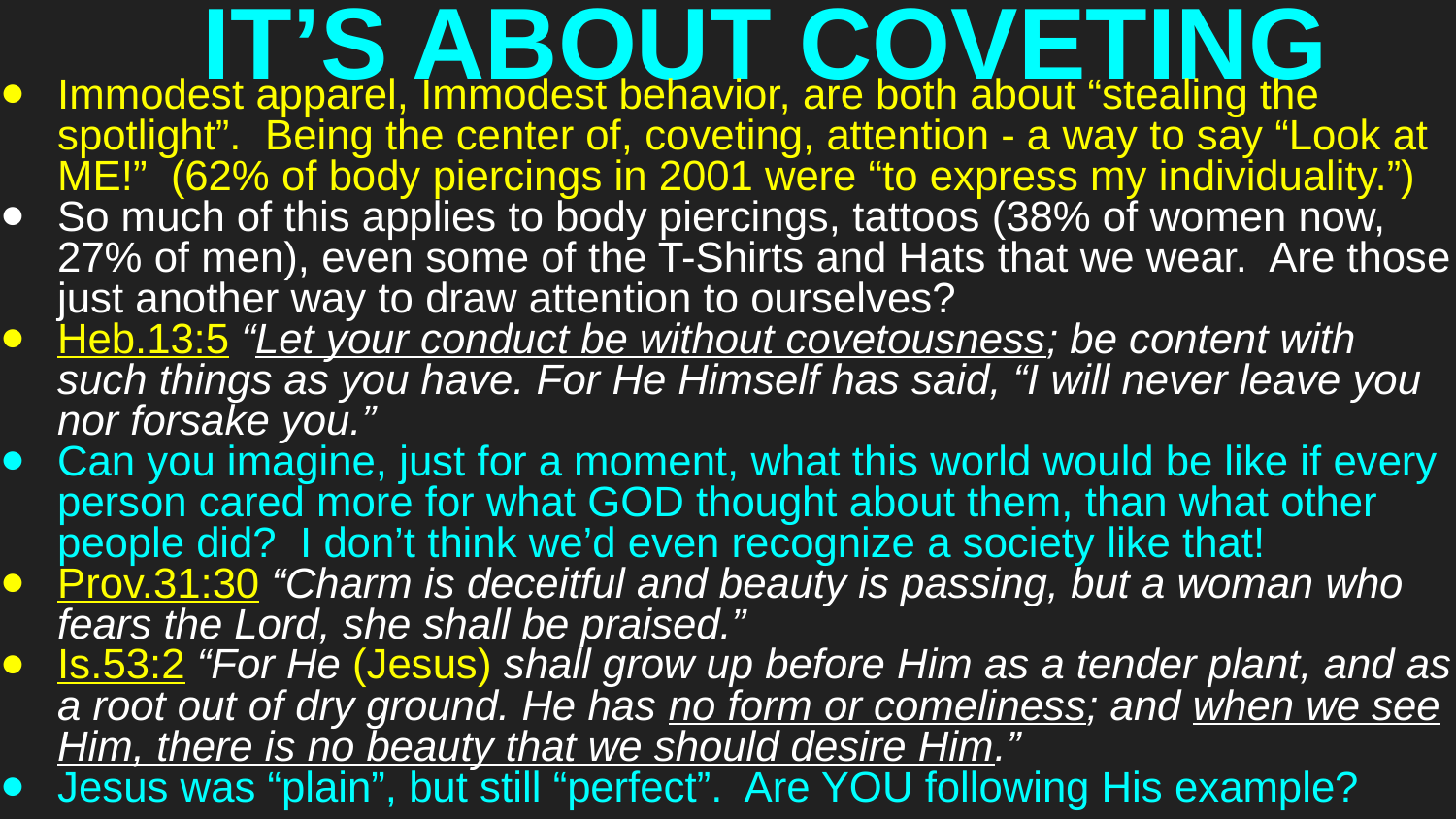

# IT’S ABOUT COVETING
Immodest apparel, Immodest behavior, are both about “stealing the spotlight”.  Being the center of, coveting, attention - a way to say “Look at ME!”  (62% of body piercings in 2001 were “to express my individuality.”)
So much of this applies to body piercings, tattoos (38% of women now, 27% of men), even some of the T-Shirts and Hats that we wear.  Are those just another way to draw attention to ourselves?
Heb.13:5 “Let your conduct be without covetousness; be content with such things as you have. For He Himself has said, “I will never leave you nor forsake you.”
Can you imagine, just for a moment, what this world would be like if every person cared more for what GOD thought about them, than what other people did?  I don’t think we’d even recognize a society like that!
Prov.31:30 “Charm is deceitful and beauty is passing, but a woman who fears the Lord, she shall be praised.”
Is.53:2 “For He (Jesus) shall grow up before Him as a tender plant, and as a root out of dry ground. He has no form or comeliness; and when we see Him, there is no beauty that we should desire Him.”
Jesus was “plain”, but still “perfect”.  Are YOU following His example?